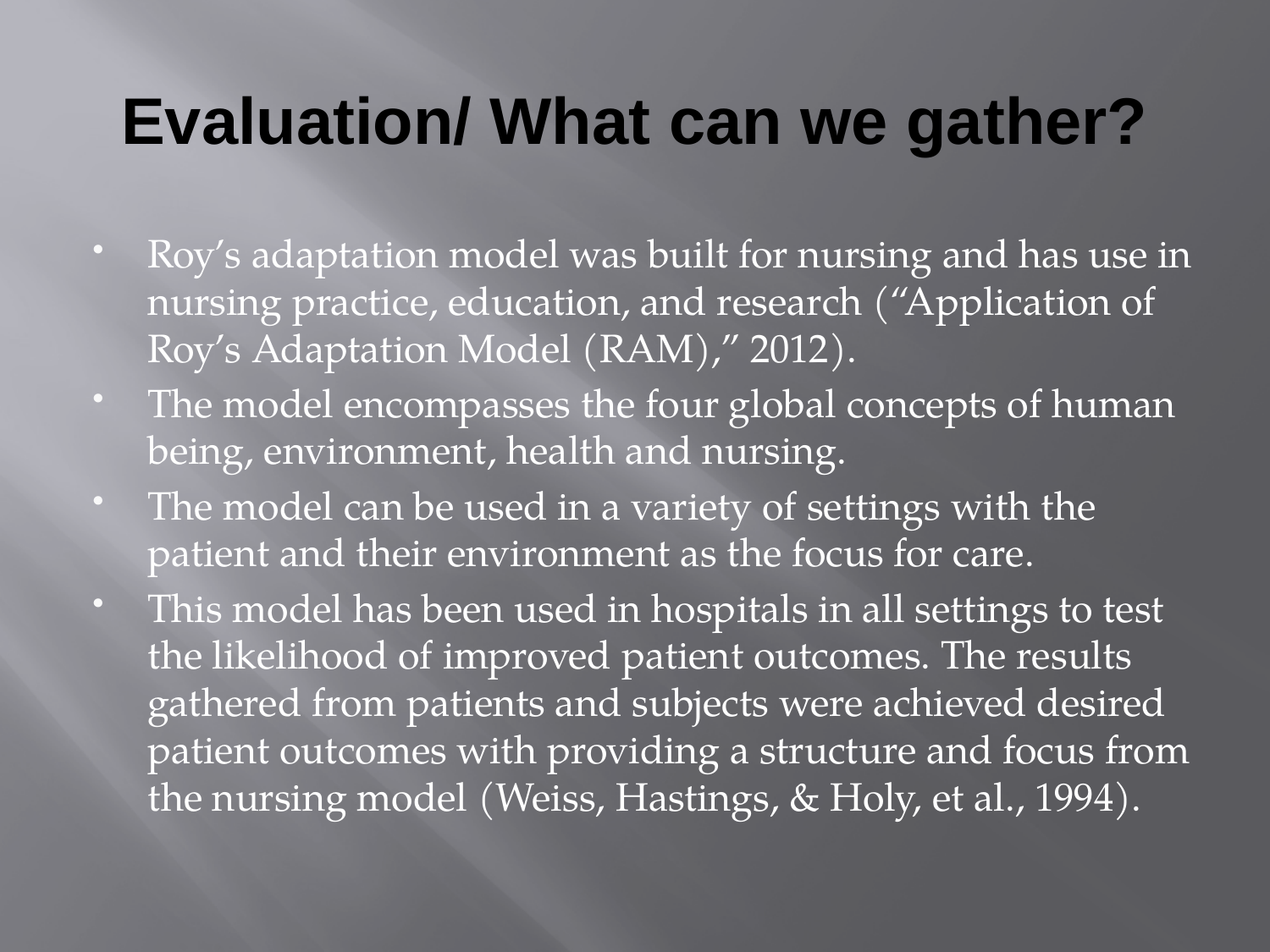

# Evaluation/ What can we gather?
Roy’s adaptation model was built for nursing and has use in nursing practice, education, and research (“Application of Roy’s Adaptation Model (RAM),” 2012).
The model encompasses the four global concepts of human being, environment, health and nursing.
The model can be used in a variety of settings with the patient and their environment as the focus for care.
This model has been used in hospitals in all settings to test the likelihood of improved patient outcomes. The results gathered from patients and subjects were achieved desired patient outcomes with providing a structure and focus from the nursing model (Weiss, Hastings, & Holy, et al., 1994).